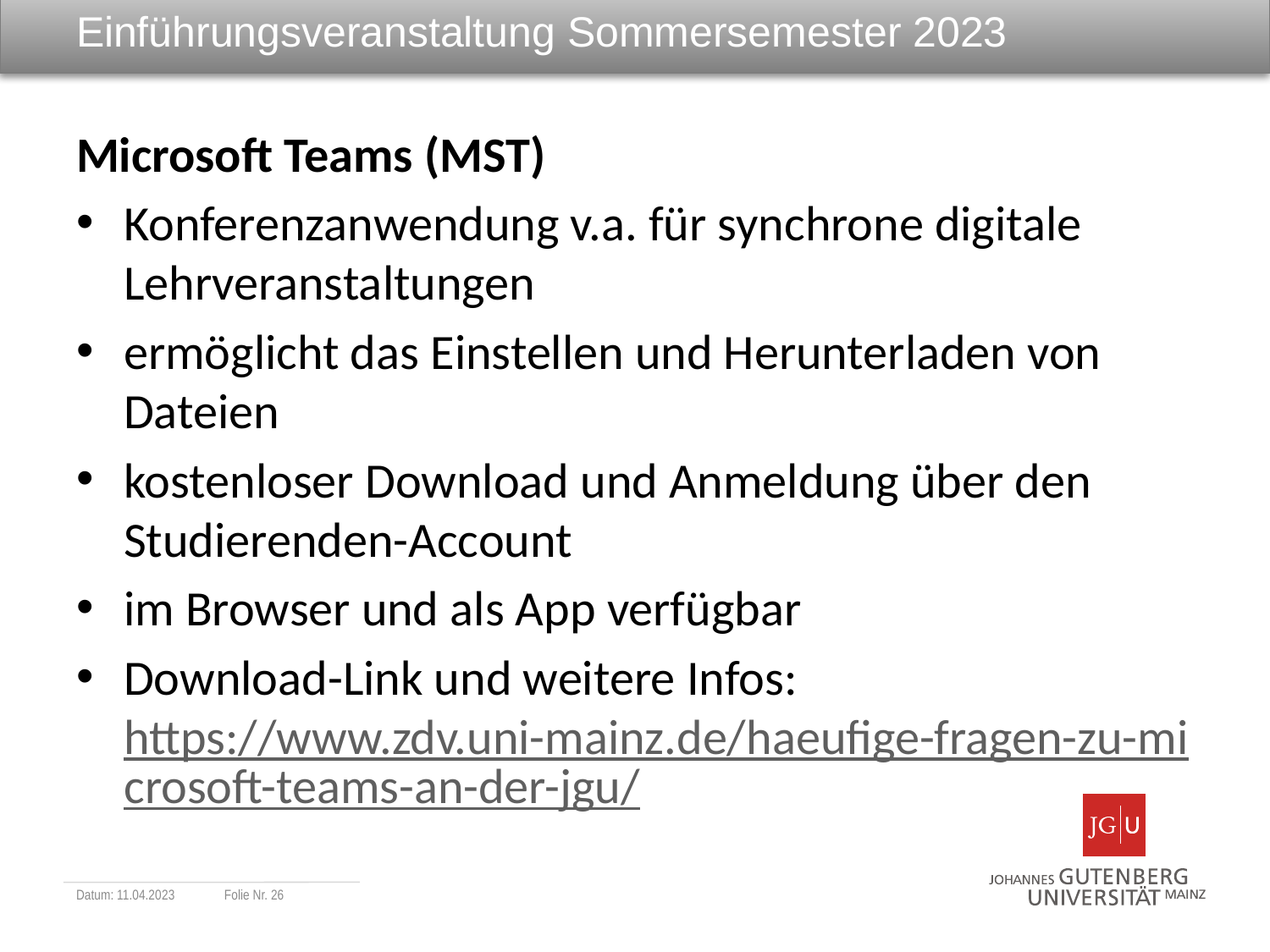

# Einführungsveranstaltung Sommersemester 2023
Microsoft Teams (MST)
Konferenzanwendung v.a. für synchrone digitale Lehrveranstaltungen
ermöglicht das Einstellen und Herunterladen von Dateien
kostenloser Download und Anmeldung über den Studierenden-Account
im Browser und als App verfügbar
Download-Link und weitere Infos: https://www.zdv.uni-mainz.de/haeufige-fragen-zu-microsoft-teams-an-der-jgu/
Datum: 11.04.2023
Folie Nr. 26